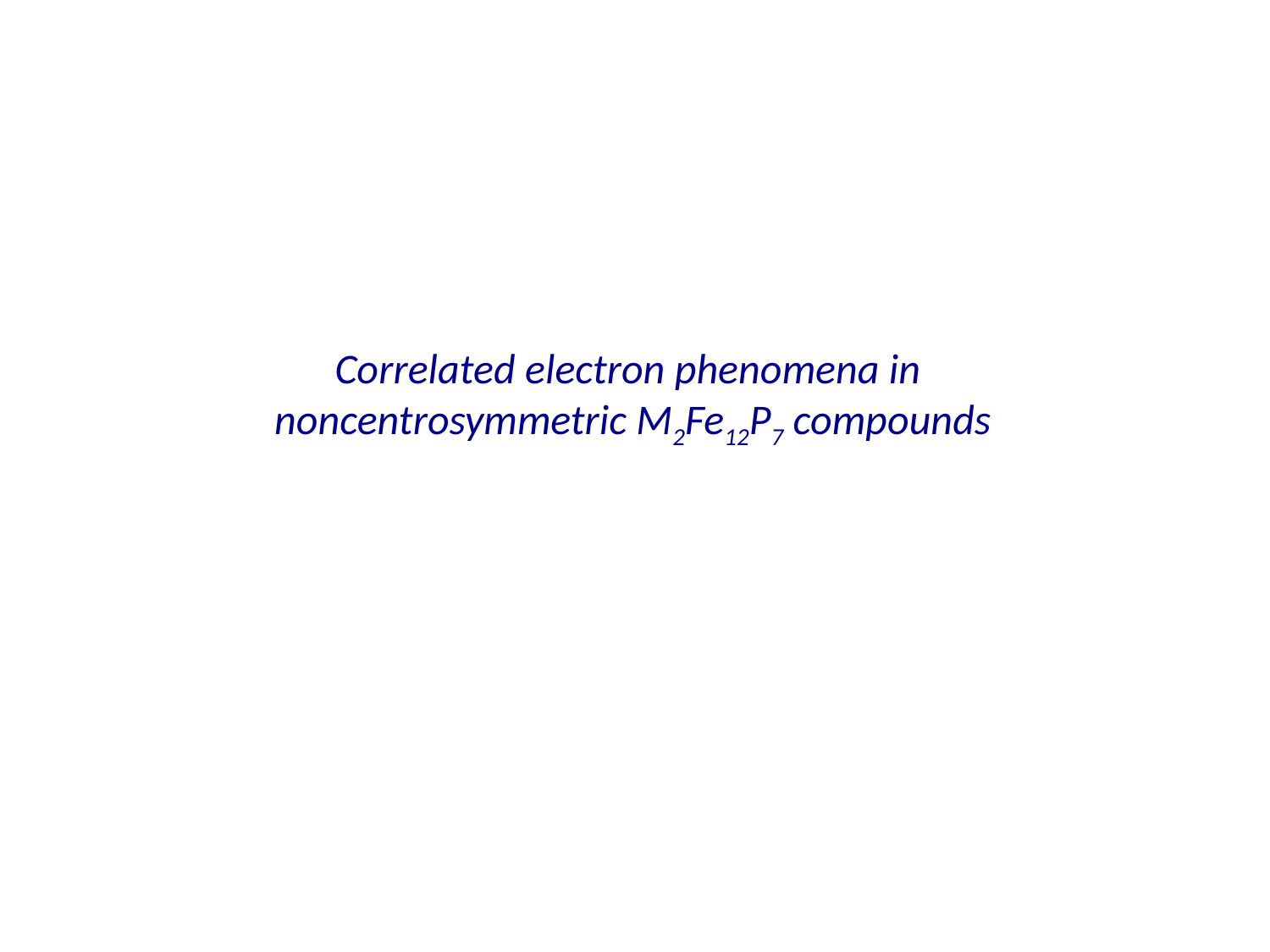

Correlated electron phenomena in
noncentrosymmetric M2Fe12P7 compounds